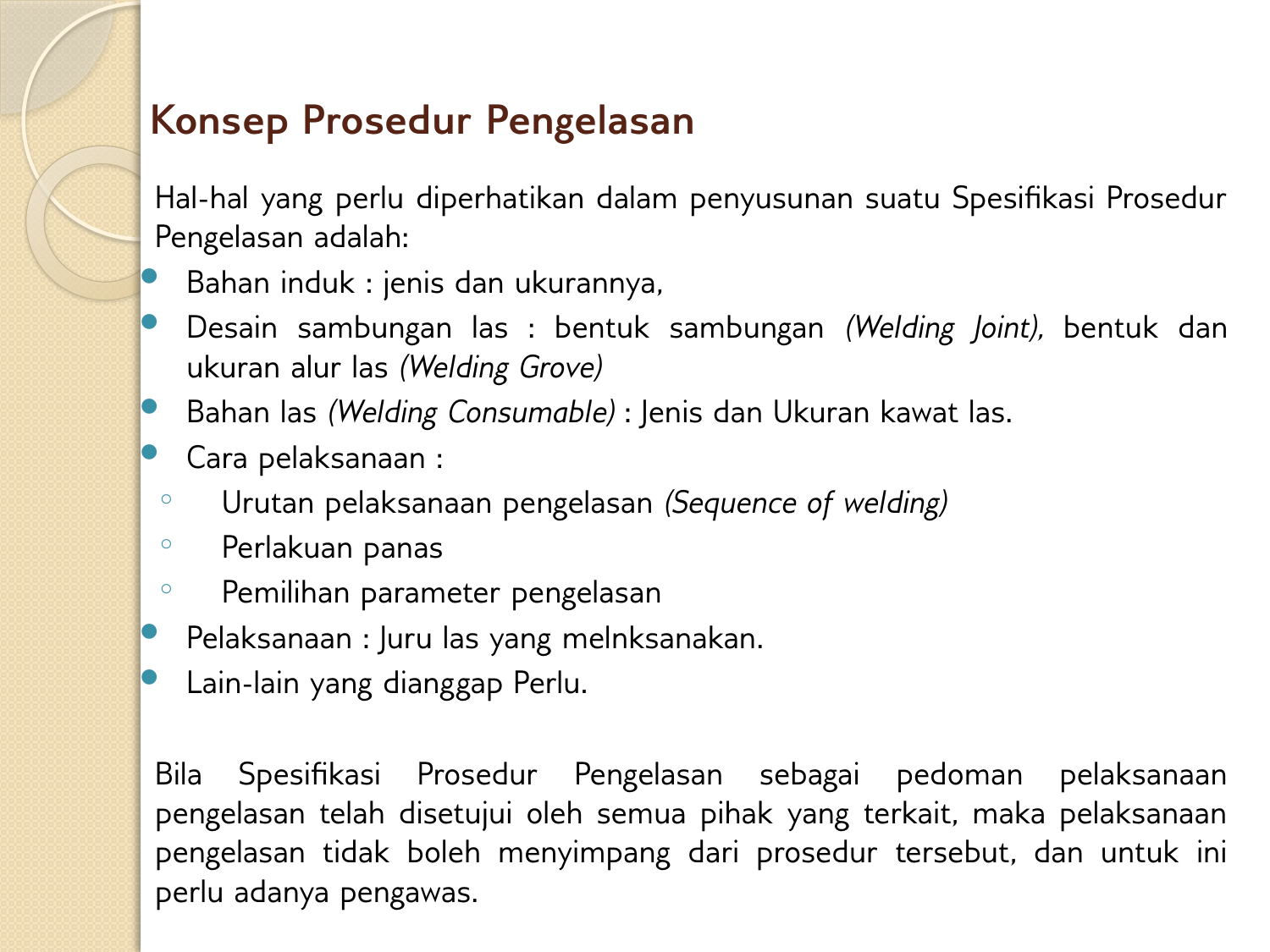

# Konsep Prosedur Pengelasan
Hal-hal yang perlu diperhatikan dalam penyusunan suatu Spesifikasi Prosedur Pengelasan adalah:
Bahan induk : jenis dan ukurannya,
Desain sambungan las : bentuk sambungan (Welding Joint), bentuk dan ukuran alur las (Welding Grove)
Bahan las (Welding Consumable) : Jenis dan Ukuran kawat las.
Cara pelaksanaan :
Urutan pelaksanaan pengelasan (Sequence of welding)
Perlakuan panas
Pemilihan parameter pengelasan
Pelaksanaan : Juru las yang melnksanakan.
Lain-lain yang dianggap Perlu.

Bila Spesifikasi Prosedur Pengelasan sebagai pedoman pelaksanaan pengelasan telah disetujui oleh semua pihak yang terkait, maka pelaksanaan pengelasan tidak boleh menyimpang dari prosedur tersebut, dan untuk ini perlu adanya pengawas.